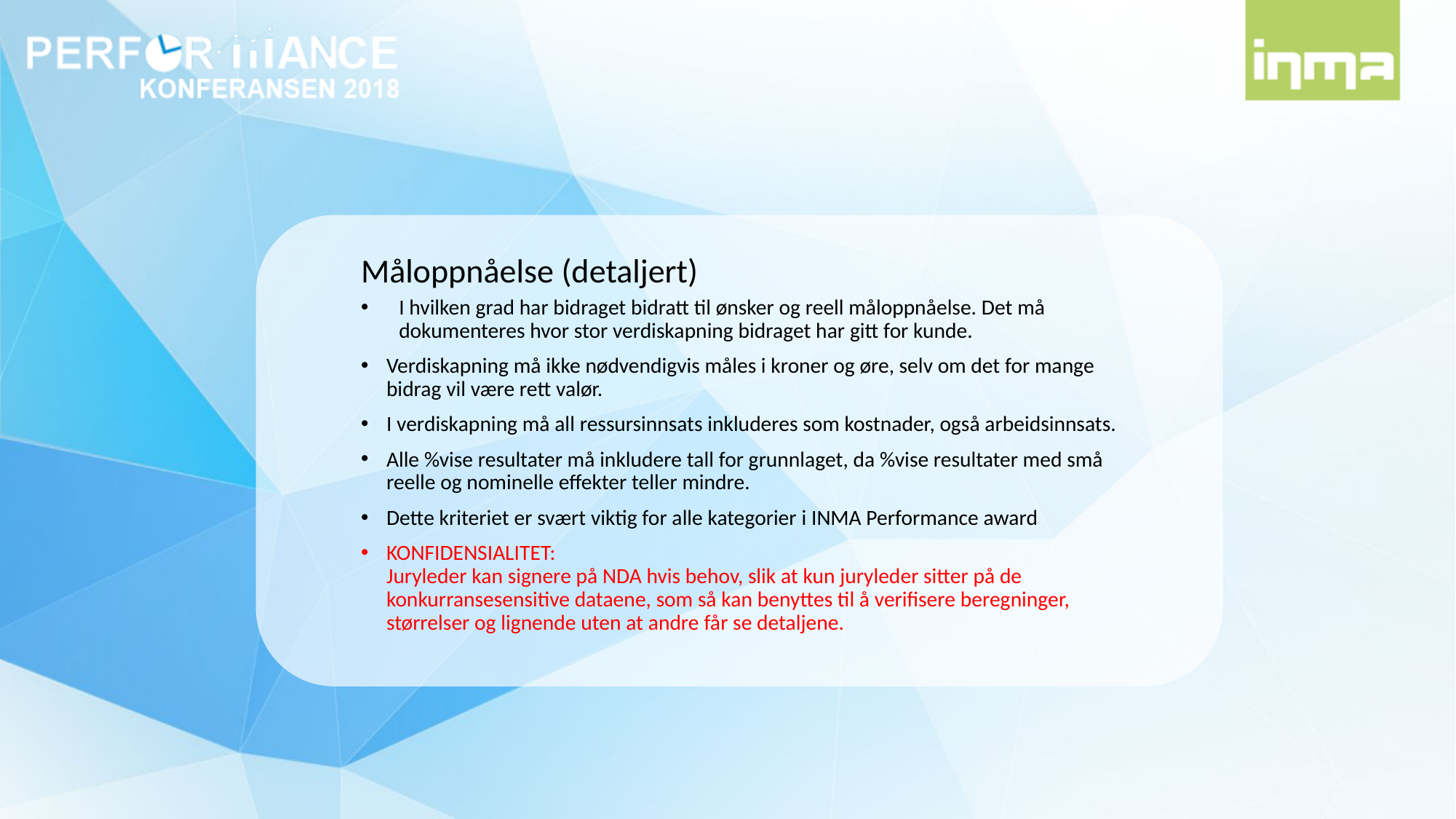

Måloppnåelse (detaljert)
I hvilken grad har bidraget bidratt til ønsker og reell måloppnåelse. Det må dokumenteres hvor stor verdiskapning bidraget har gitt for kunde.
Verdiskapning må ikke nødvendigvis måles i kroner og øre, selv om det for mange bidrag vil være rett valør.
I verdiskapning må all ressursinnsats inkluderes som kostnader, også arbeidsinnsats.
Alle %vise resultater må inkludere tall for grunnlaget, da %vise resultater med små reelle og nominelle effekter teller mindre.
Dette kriteriet er svært viktig for alle kategorier i INMA Performance award
KONFIDENSIALITET:
Juryleder kan signere på NDA hvis behov, slik at kun juryleder sitter på de konkurransesensitive dataene, som så kan benyttes til å verifisere beregninger, størrelser og lignende uten at andre får se detaljene.